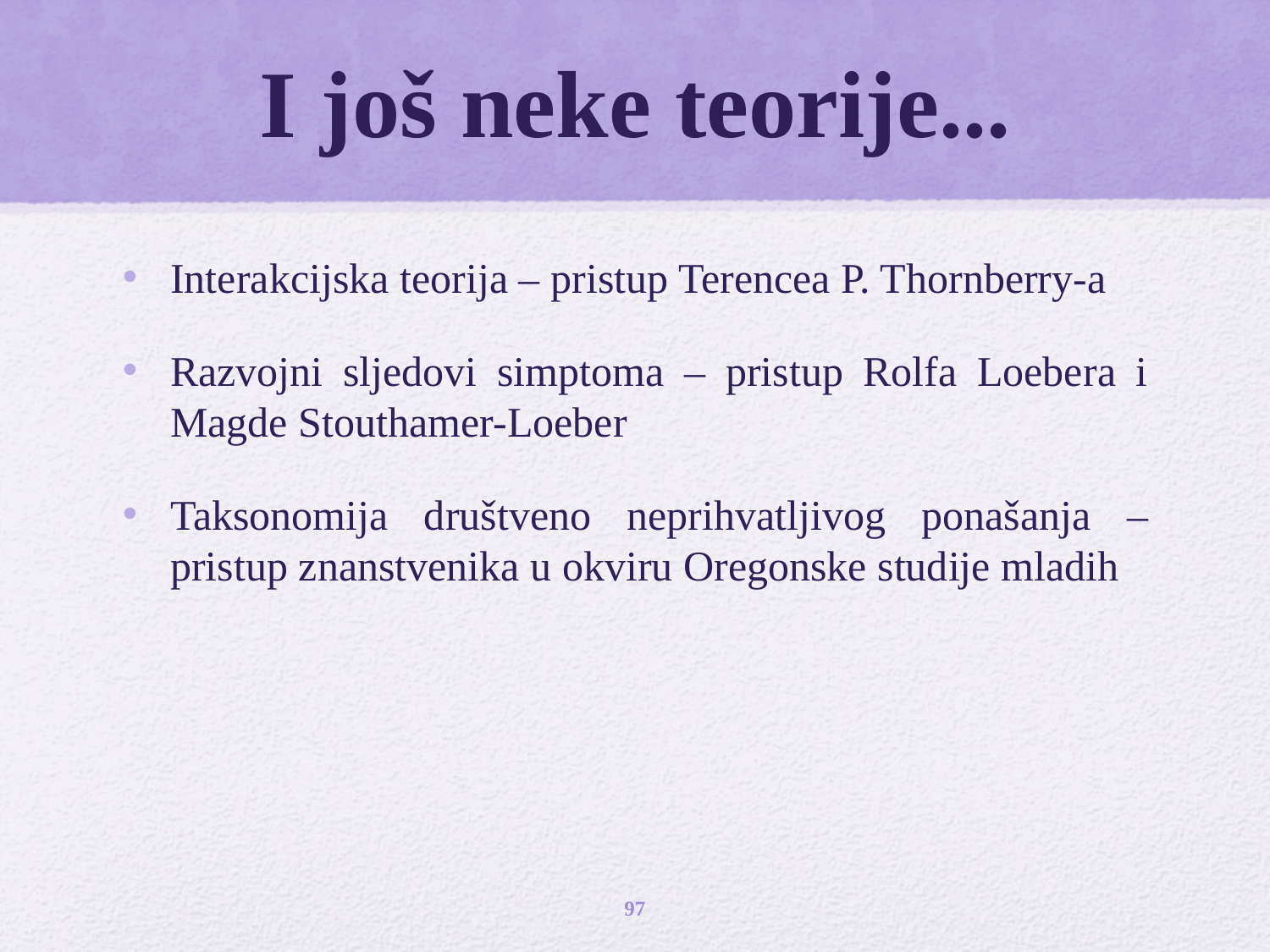

# I još neke teorije...
Interakcijska teorija – pristup Terencea P. Thornberry-a
Razvojni sljedovi simptoma – pristup Rolfa Loebera i Magde Stouthamer-Loeber
Taksonomija društveno neprihvatljivog ponašanja – pristup znanstvenika u okviru Oregonske studije mladih
97